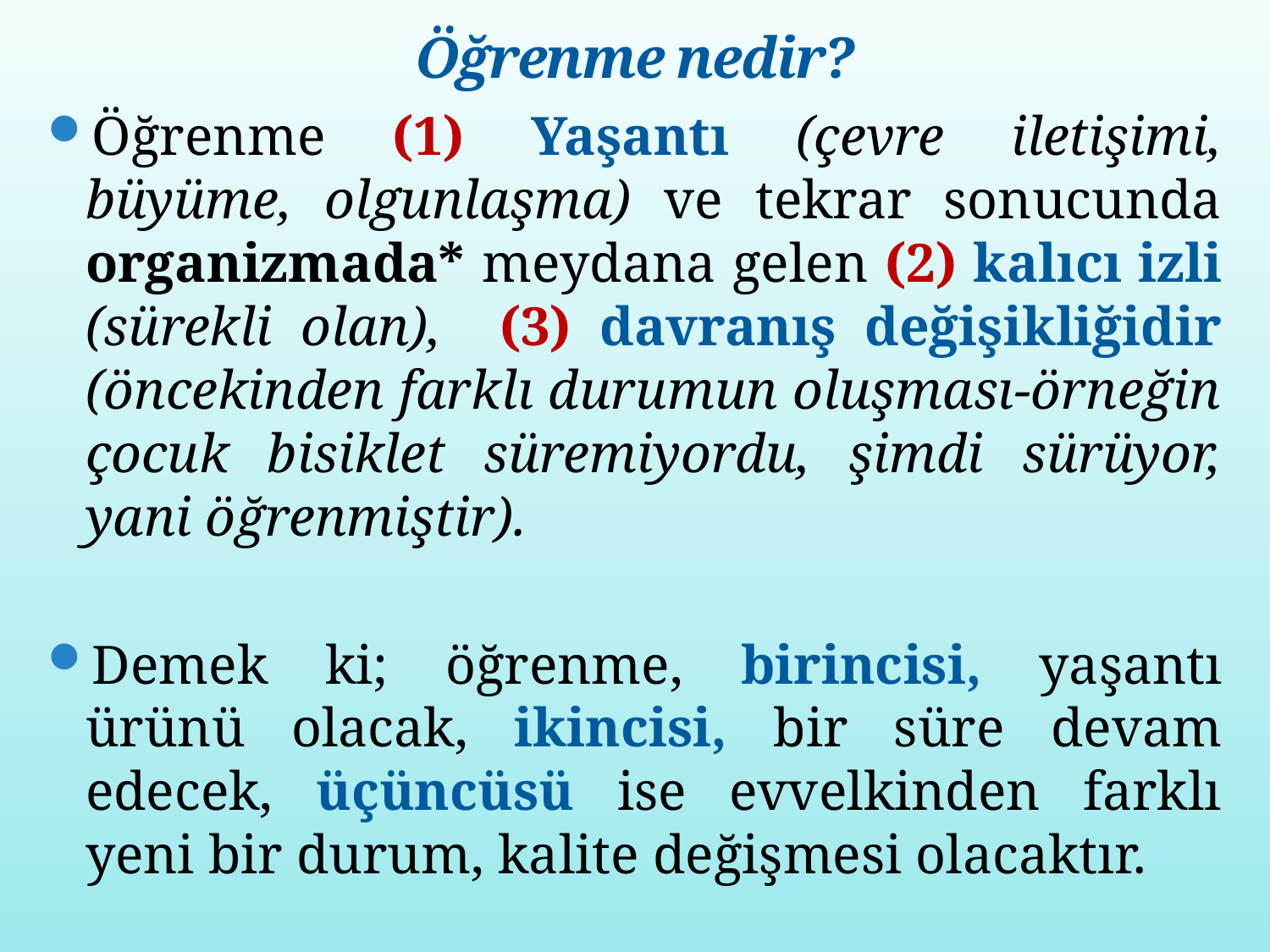

# Öğrenme nedir?
Öğrenme (1) Yaşantı (çevre iletişimi, büyüme, olgunlaşma) ve tekrar sonucunda organizmada* meydana gelen (2) kalıcı izli (sürekli olan),  (3) davranış değişikliğidir (öncekinden farklı durumun oluşması-örneğin çocuk bisiklet süremiyordu, şimdi sürüyor, yani öğrenmiştir).

Demek ki; öğrenme, birincisi, yaşantı ürünü olacak, ikincisi, bir süre devam edecek, üçüncüsü ise evvelkinden farklı yeni bir durum, kalite değişmesi olacaktır.